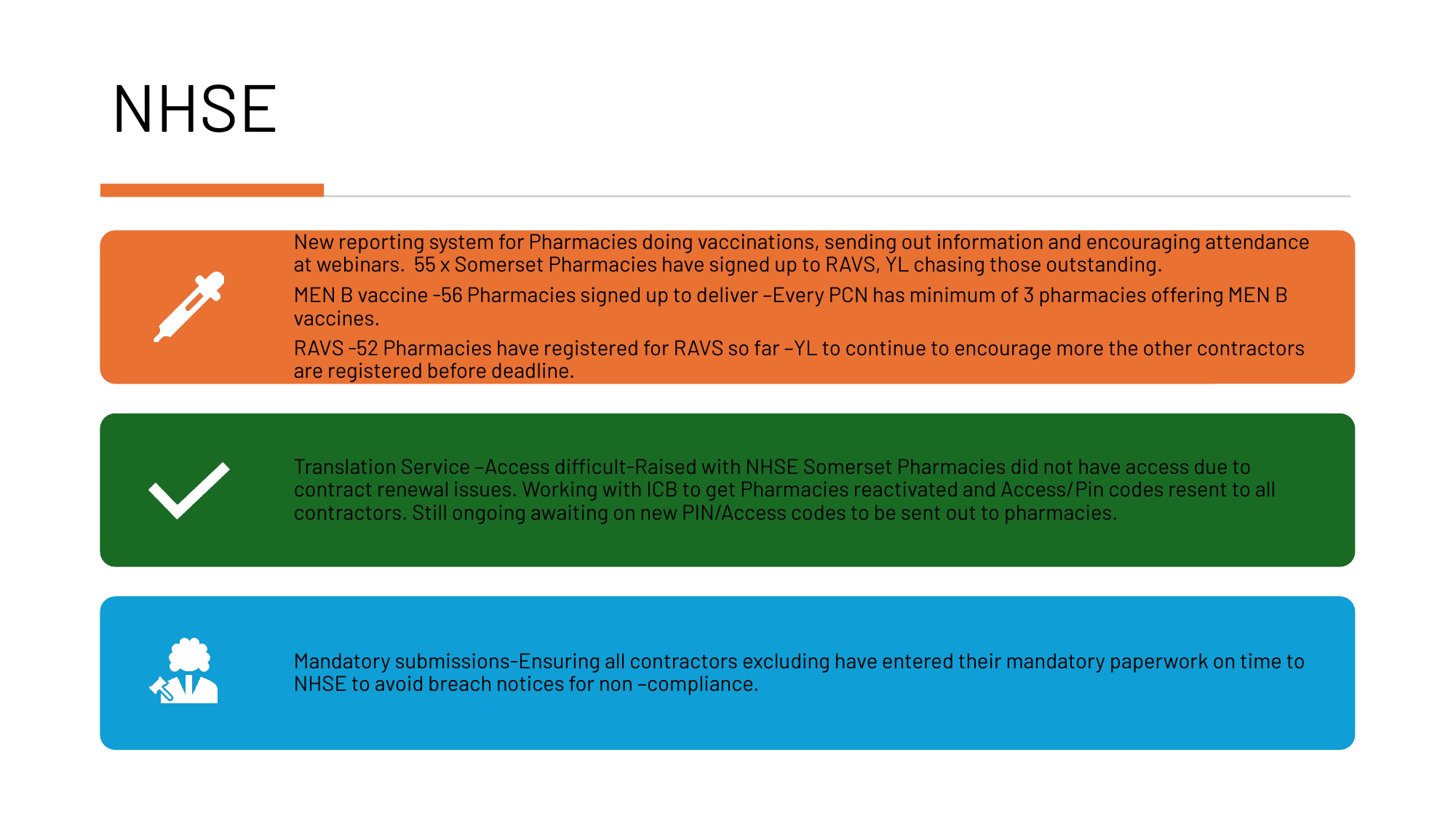

# NHSE

New reporting system for Pharmacies doing vaccinations, sending out information and encouraging attendance at webinars.  55 x Somerset Pharmacies have signed up to RAVS, YL chasing those outstanding.
MEN B vaccine -56 Pharmacies signed up to deliver –Every PCN has minimum of 3 pharmacies offering MEN B vaccines.
RAVS -52 Pharmacies have registered for RAVS so far –YL to continue to encourage more the other contractors are registered before deadline.
Translation Service –Access difficult-Raised with NHSE Somerset Pharmacies did not have access due to contract renewal issues. Working with ICB to get Pharmacies reactivated and Access/Pin codes resent to all contractors. Still ongoing awaiting on new PIN/Access codes to be sent out to pharmacies.
Mandatory submissions-Ensuring all contractors excluding have entered their mandatory paperwork on time to NHSE to avoid breach notices for non –compliance.